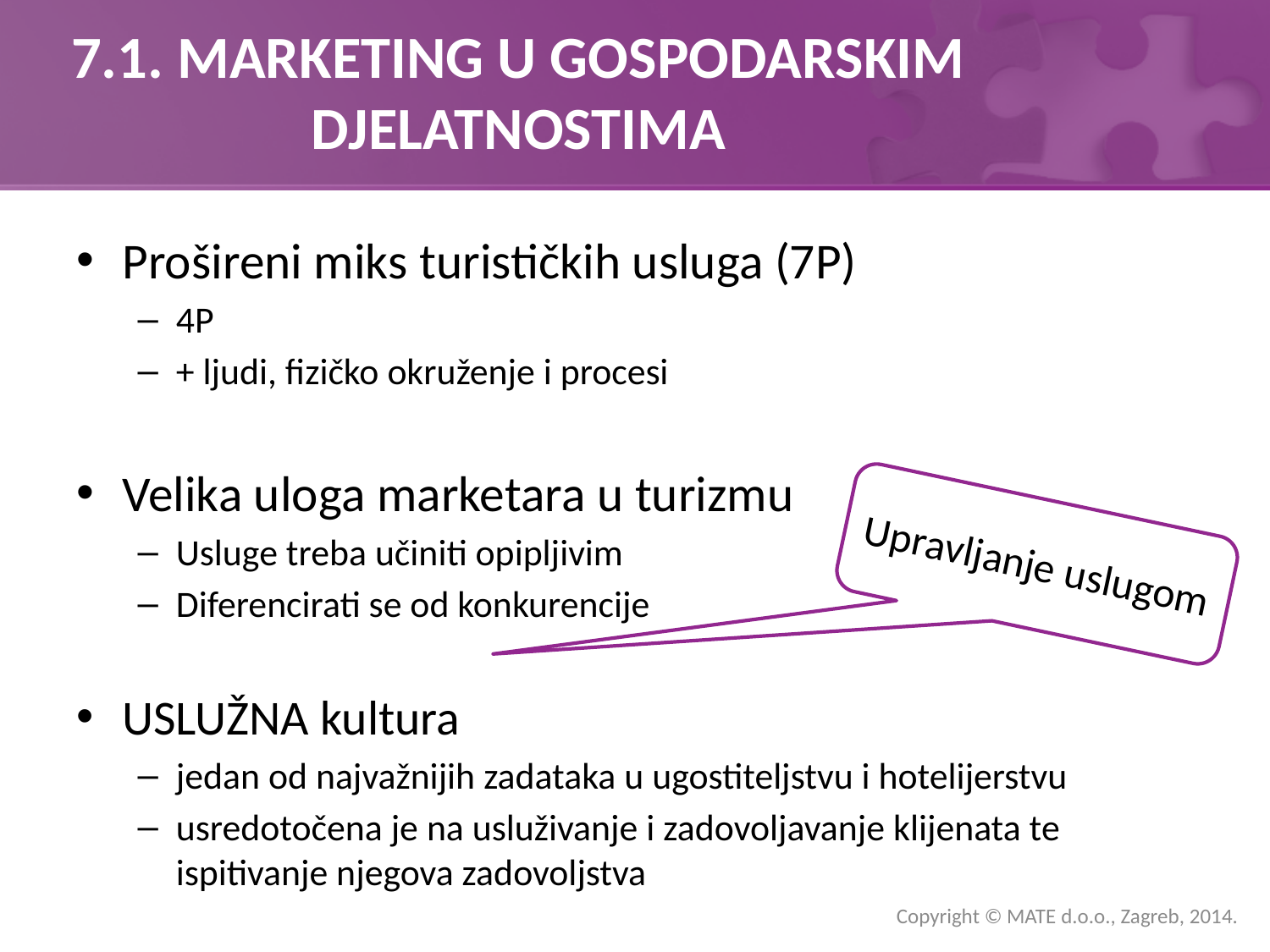

# 7.1. MARKETING U GOSPODARSKIM DJELATNOSTIMA
Prošireni miks turističkih usluga (7P)
4P
+ ljudi, fizičko okruženje i procesi

Velika uloga marketara u turizmu
Usluge treba učiniti opipljivim
Diferencirati se od konkurencije

USLUŽNA kultura
jedan od najvažnijih zadataka u ugostiteljstvu i hotelijerstvu
usredotočena je na usluživanje i zadovoljavanje klijenata te ispitivanje njegova zadovoljstva

Upravljanje uslugom
Copyright © MATE d.o.o., Zagreb, 2014.